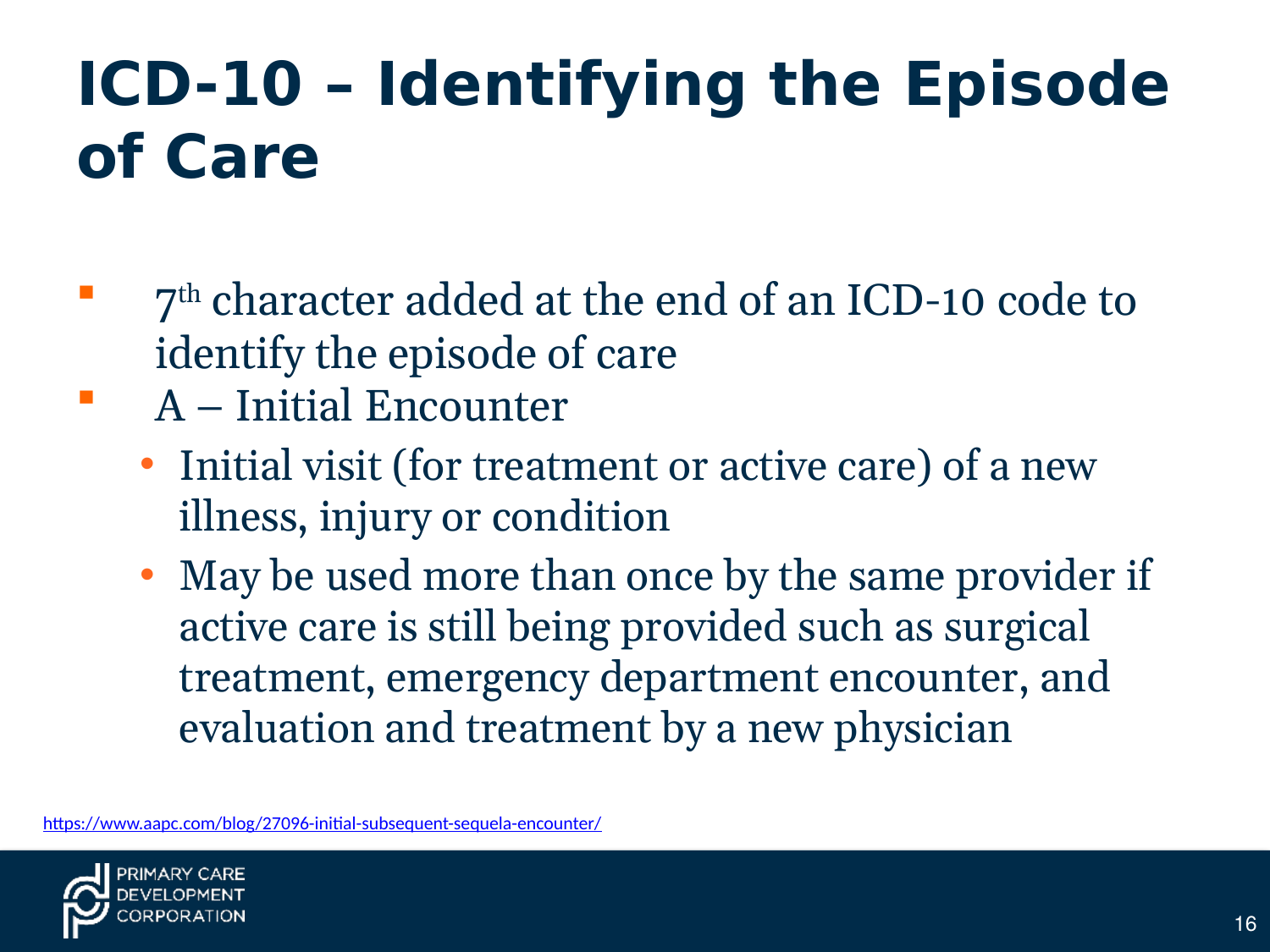

# ICD-10 – Identifying the Episode of Care
7th character added at the end of an ICD-10 code to identify the episode of care
A – Initial Encounter
Initial visit (for treatment or active care) of a new illness, injury or condition
May be used more than once by the same provider if active care is still being provided such as surgical treatment, emergency department encounter, and evaluation and treatment by a new physician
https://www.aapc.com/blog/27096-initial-subsequent-sequela-encounter/
16